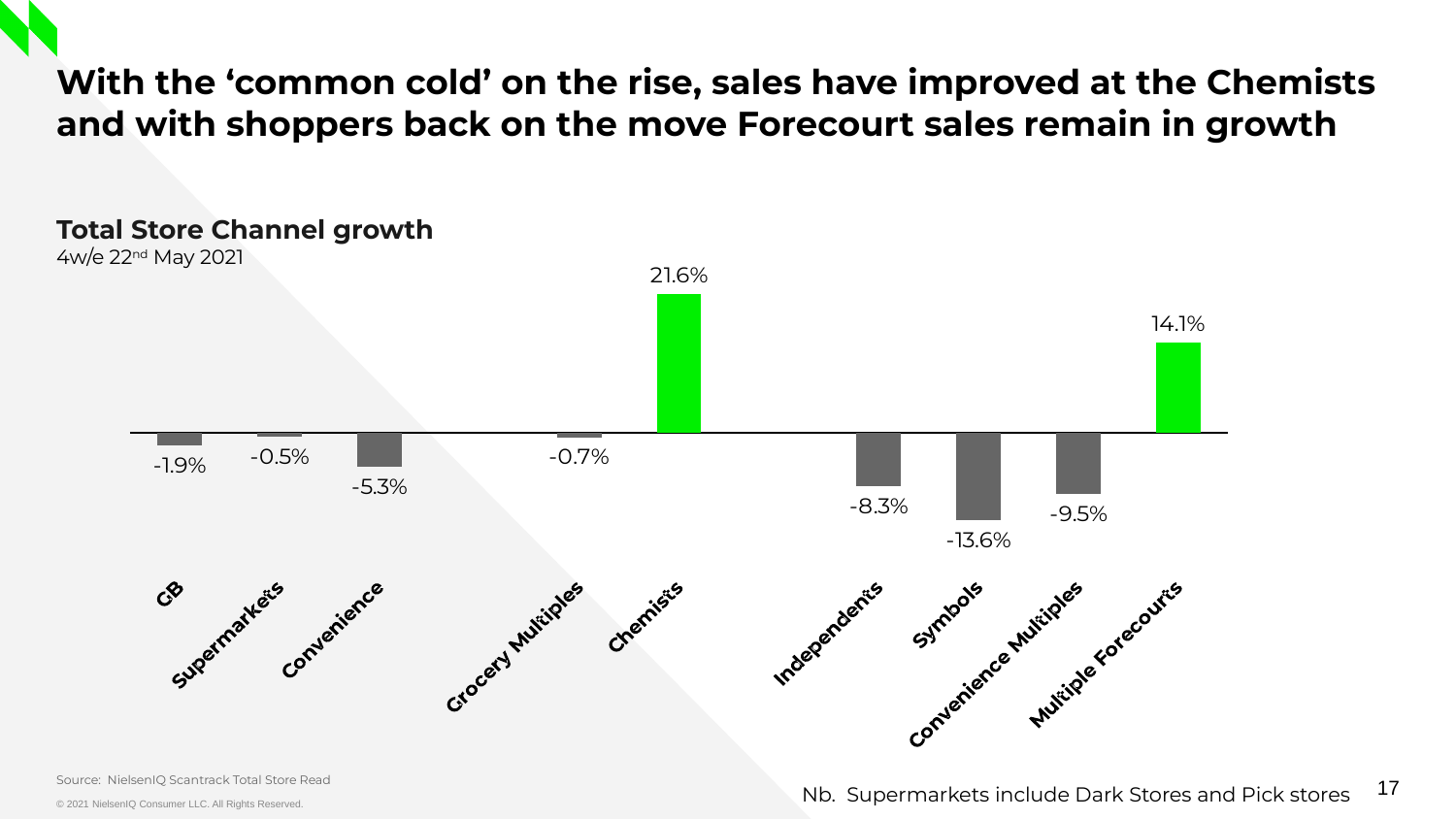

# With the ‘common cold’ on the rise, sales have improved at the Chemists and with shoppers back on the move Forecourt sales remain in growth
Total Store Channel growth
4w/e 22nd May 2021

### Chart

| Category | GB |
|---|---|
| GB | -0.01895473310150053 |
| Supermarkets | -0.005466332545067787 |
| Convenience | -0.05334875116025117 |
|  | None |
| Grocery Multiples | -0.0067346994573559416 |
| Chemists | 0.2161957748419434 |
|  | None |
| Independents | -0.08334440221912875 |
| Symbols | -0.13606821671728886 |
| Convenience Multiples | -0.09516658564496916 |
| Multiple Forecourts | 0.14104800366908643 |
Source:  NielsenIQ Scantrack Total Store Read
Nb.  Supermarkets include Dark Stores and Pick stores